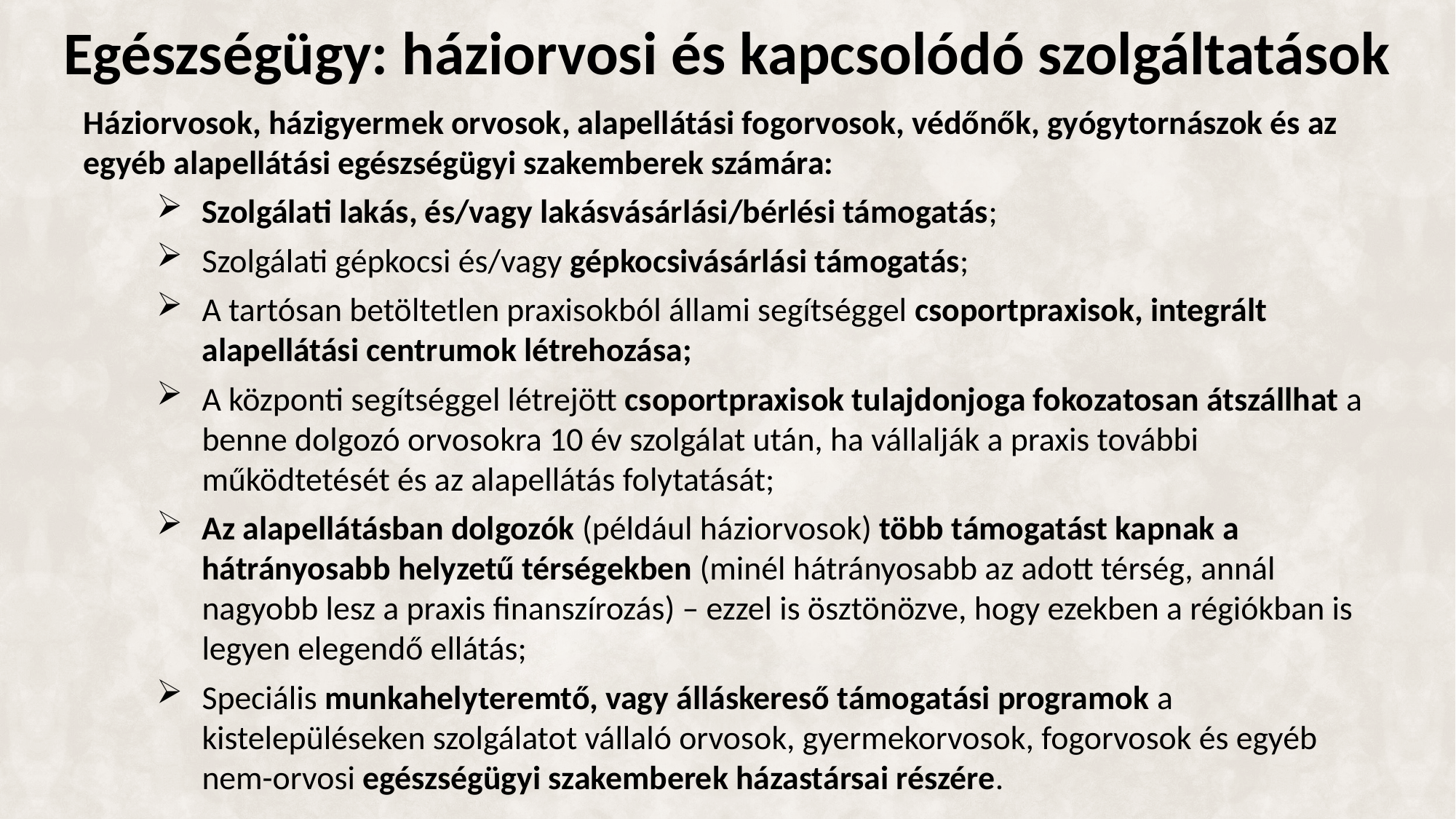

# Egészségügy: háziorvosi és kapcsolódó szolgáltatások
Háziorvosok, házigyermek orvosok, alapellátási fogorvosok, védőnők, gyógytornászok és az egyéb alapellátási egészségügyi szakemberek számára:
Szolgálati lakás, és/vagy lakásvásárlási/bérlési támogatás;
Szolgálati gépkocsi és/vagy gépkocsivásárlási támogatás;
A tartósan betöltetlen praxisokból állami segítséggel csoportpraxisok, integrált alapellátási centrumok létrehozása;
A központi segítséggel létrejött csoportpraxisok tulajdonjoga fokozatosan átszállhat a benne dolgozó orvosokra 10 év szolgálat után, ha vállalják a praxis további működtetését és az alapellátás folytatását;
Az alapellátásban dolgozók (például háziorvosok) több támogatást kapnak a hátrányosabb helyzetű térségekben (minél hátrányosabb az adott térség, annál nagyobb lesz a praxis finanszírozás) – ezzel is ösztönözve, hogy ezekben a régiókban is legyen elegendő ellátás;
Speciális munkahelyteremtő, vagy álláskereső támogatási programok a kistelepüléseken szolgálatot vállaló orvosok, gyermekorvosok, fogorvosok és egyéb nem-orvosi egészségügyi szakemberek házastársai részére.